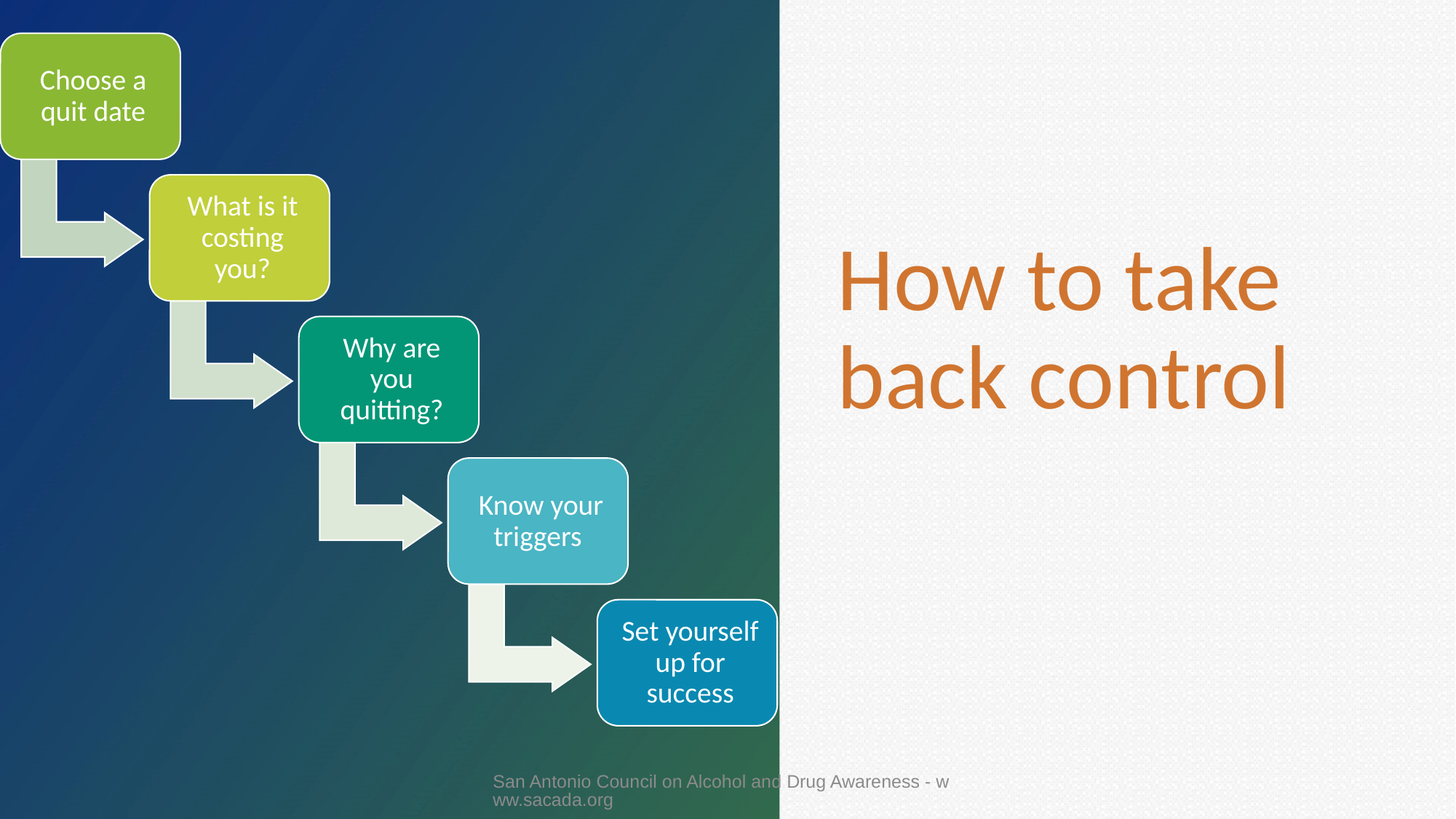

Choose a quit date
What is it costing you?
Why are you quitting?
Know your triggers
Set yourself up for success
# How to take back control
San Antonio Council on Alcohol and Drug Awareness - www.sacada.org